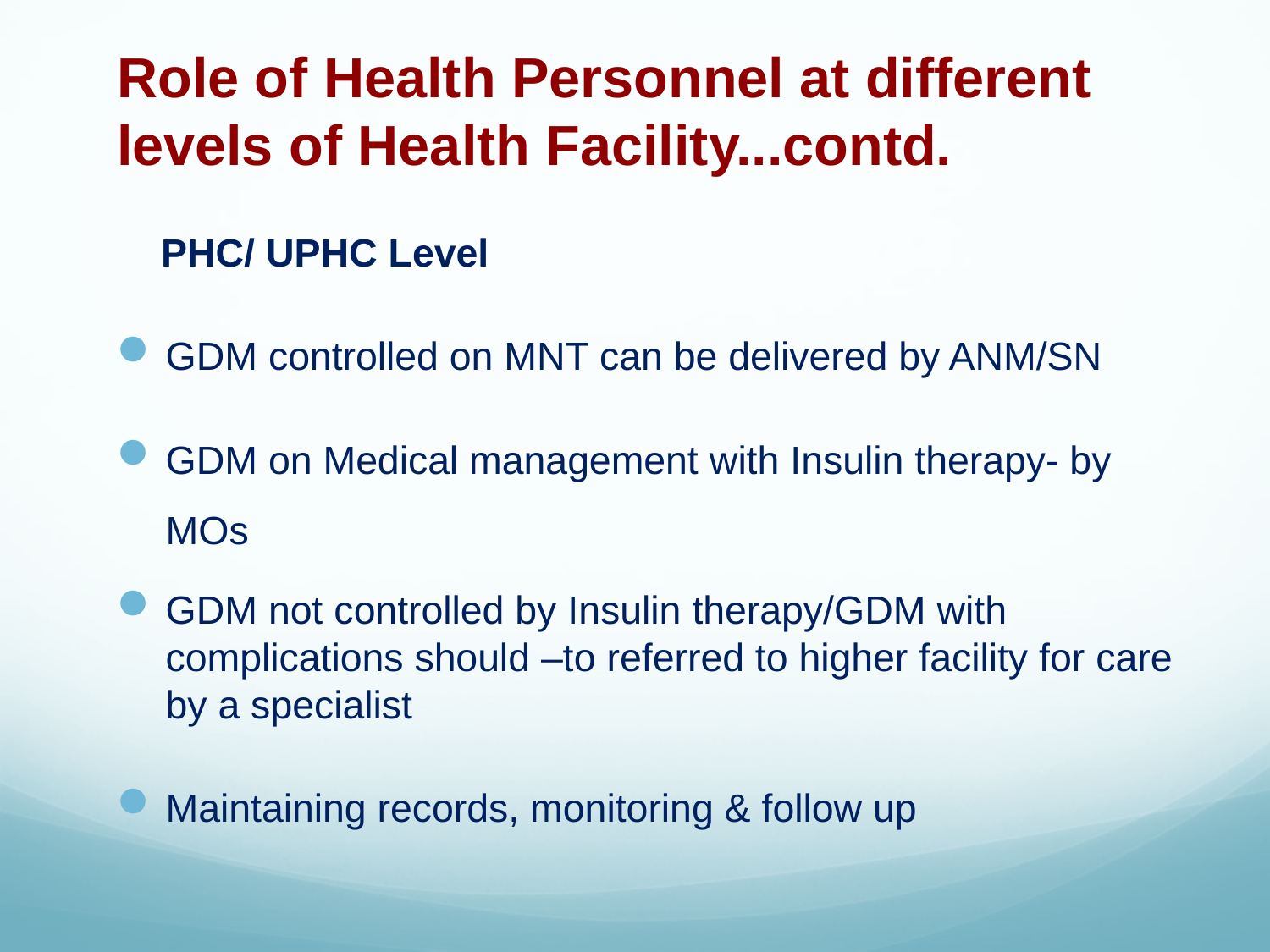

# Role of Health Personnel at different levels of Health Facility...contd.
    PHC/ UPHC Level
GDM controlled on MNT can be delivered by ANM/SN
GDM on Medical management with Insulin therapy- by MOs
GDM not controlled by Insulin therapy/GDM with complications should –to referred to higher facility for care by a specialist
Maintaining records, monitoring & follow up